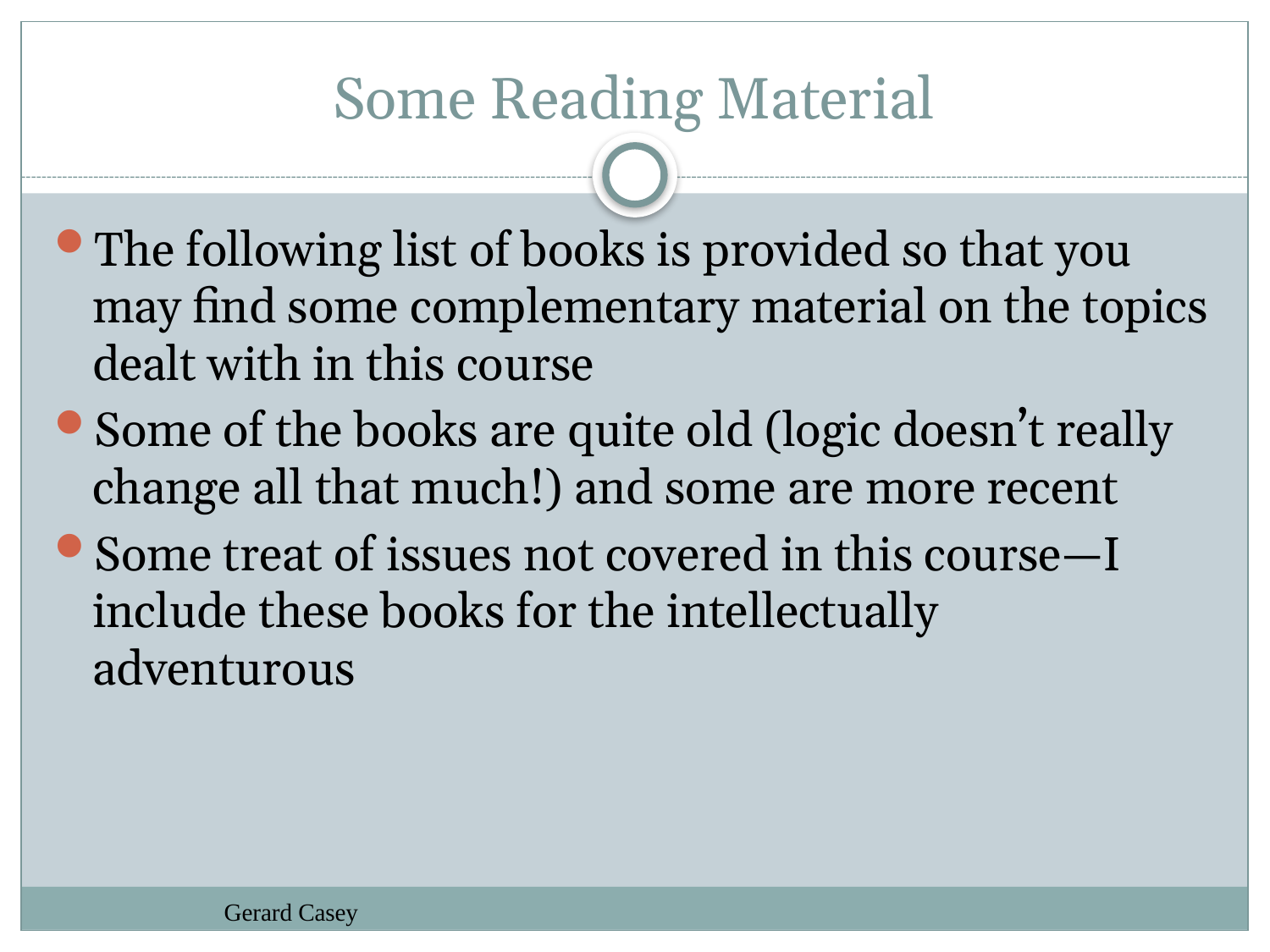

# Some Reading Material
The following list of books is provided so that you may find some complementary material on the topics dealt with in this course
Some of the books are quite old (logic doesn’t really change all that much!) and some are more recent
Some treat of issues not covered in this course—I include these books for the intellectually adventurous
Gerard Casey